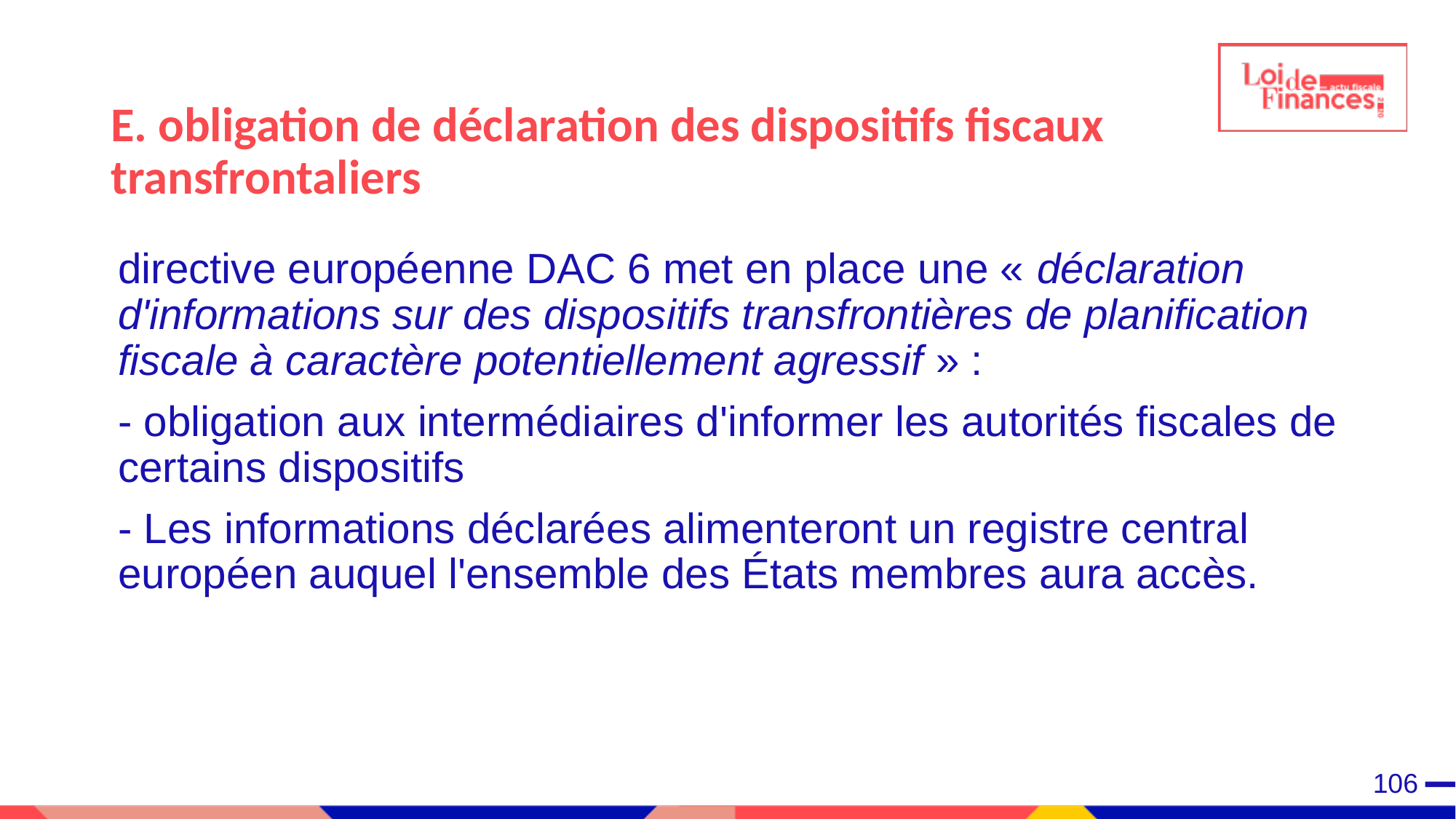

E. obligation de déclaration des dispositifs fiscaux transfrontaliers
directive européenne DAC 6 met en place une « déclaration d'informations sur des dispositifs transfrontières de planification fiscale à caractère potentiellement agressif » :
- obligation aux intermédiaires d'informer les autorités fiscales de certains dispositifs
- Les informations déclarées alimenteront un registre central européen auquel l'ensemble des États membres aura accès.